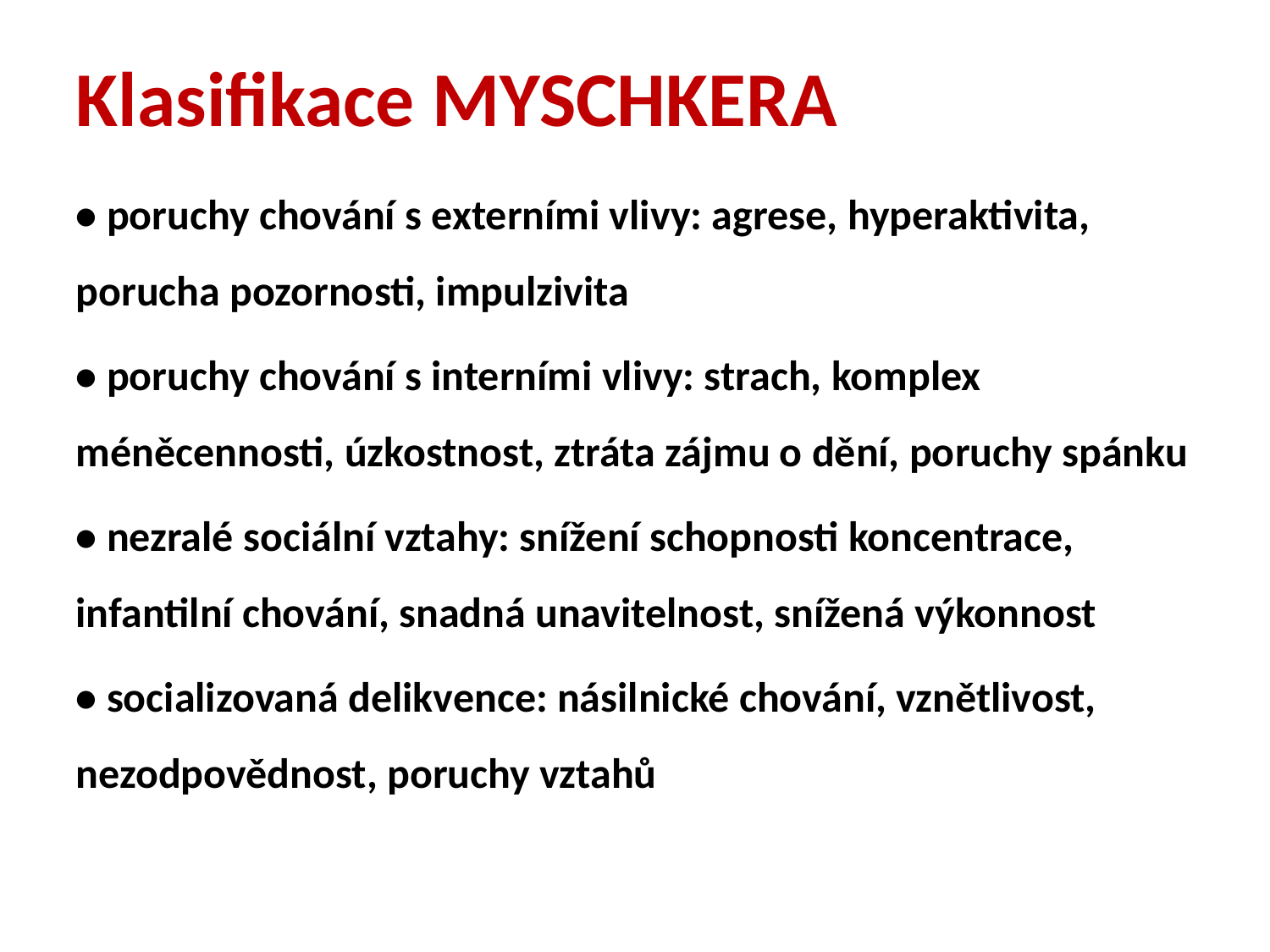

Klasifikace MYSCHKERA
• poruchy chování s externími vlivy: agrese, hyperaktivita, porucha pozornosti, impulzivita
• poruchy chování s interními vlivy: strach, komplex méněcennosti, úzkostnost, ztráta zájmu o dění, poruchy spánku
• nezralé sociální vztahy: snížení schopnosti koncentrace, infantilní chování, snadná unavitelnost, snížená výkonnost
• socializovaná delikvence: násilnické chování, vznětlivost, nezodpovědnost, poruchy vztahů